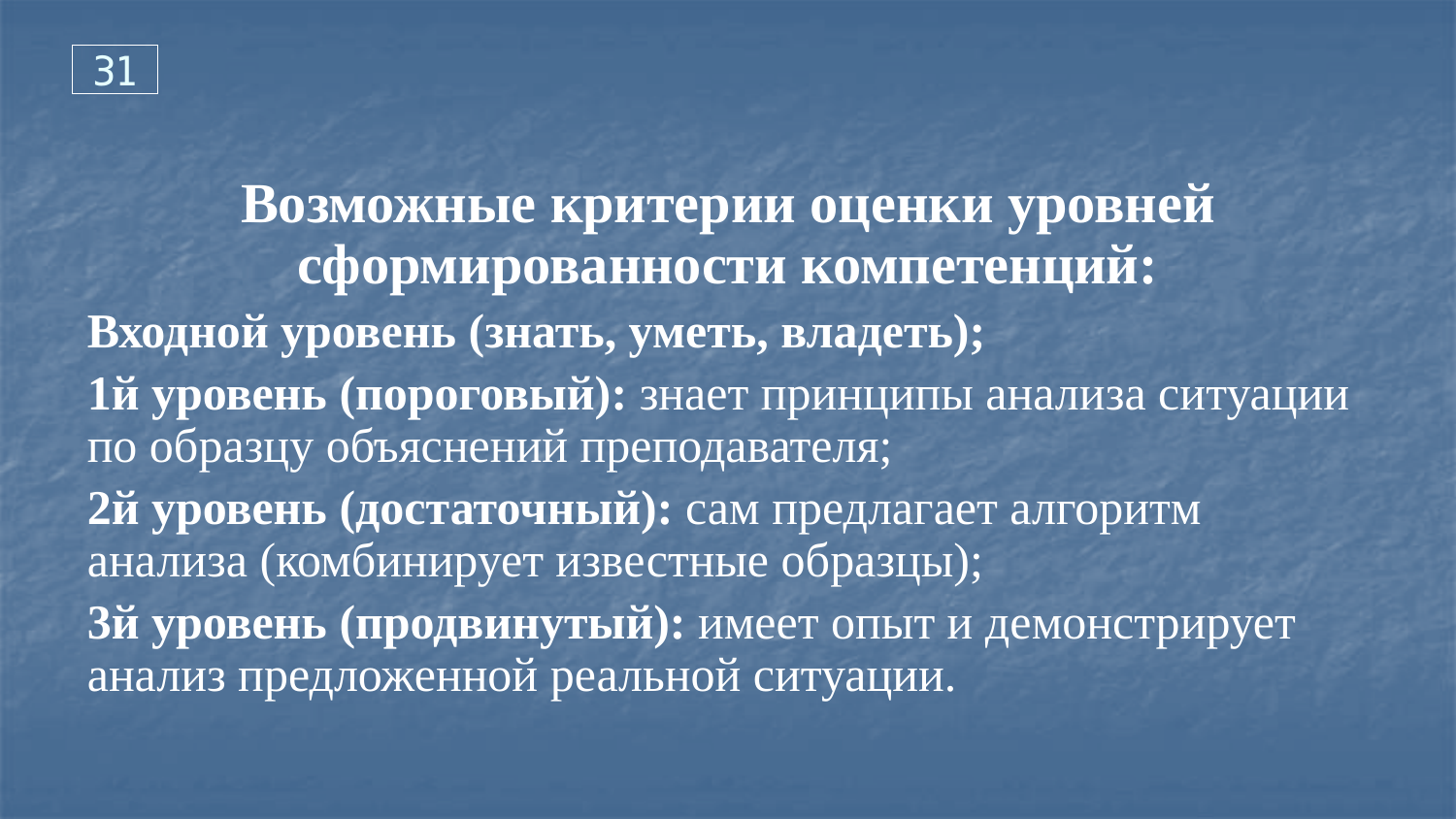

31
Возможные критерии оценки уровней сформированности компетенций:
Входной уровень (знать, уметь, владеть);
1й уровень (пороговый): знает принципы анализа ситуации по образцу объяснений преподавателя;
2й уровень (достаточный): сам предлагает алгоритм анализа (комбинирует известные образцы);
3й уровень (продвинутый): имеет опыт и демонстрирует анализ предложенной реальной ситуации.